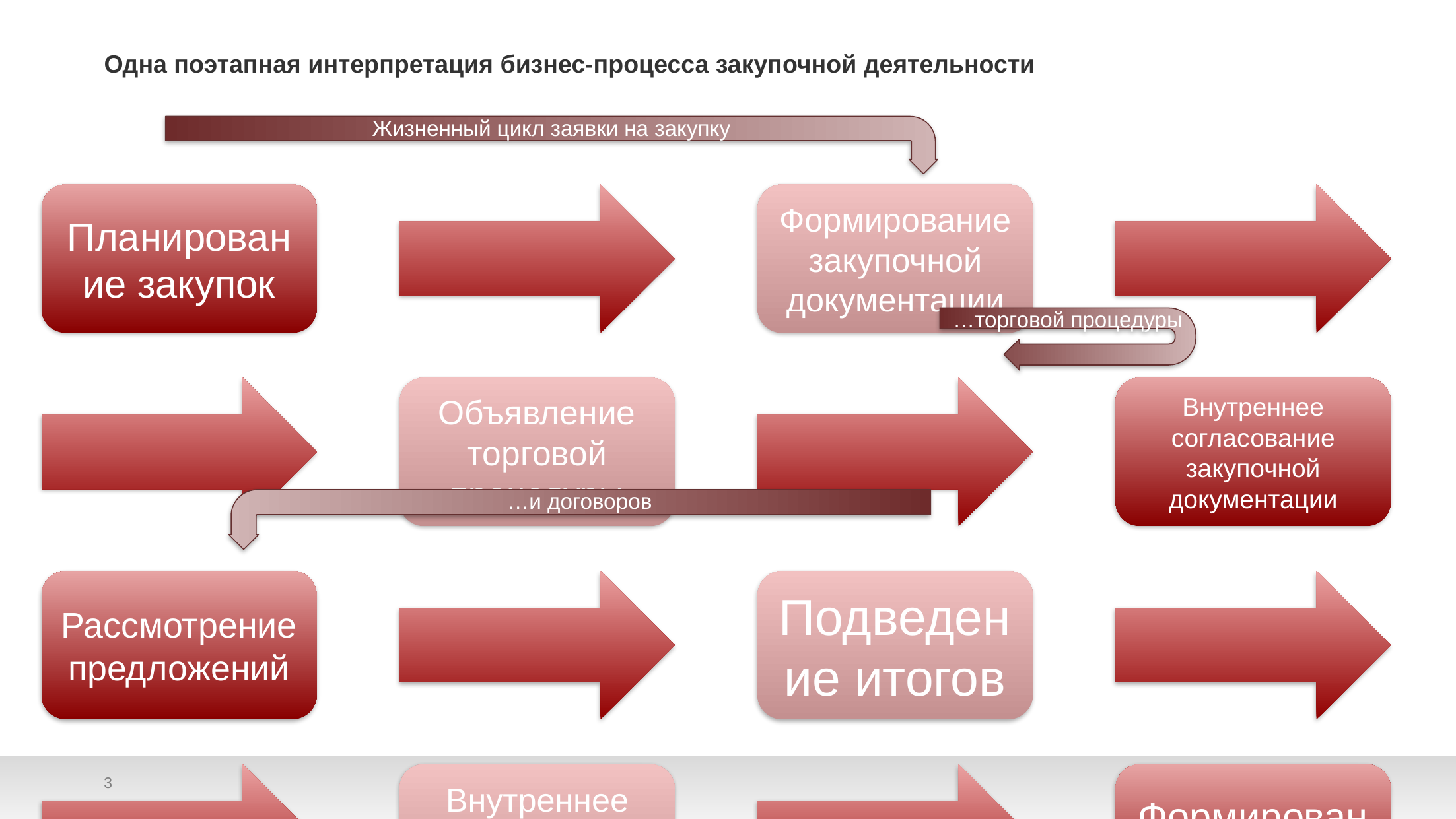

Жизненный цикл заявки на закупку
Одна поэтапная интерпретация бизнес-процесса закупочной деятельности
…и договоров
Планирование закупок
Формирование закупочной документации
Внутреннее согласование закупочной документации
Объявление торговой процедуры
Рассмотрение предложений
Подведение итогов
…торговой процедуры
3